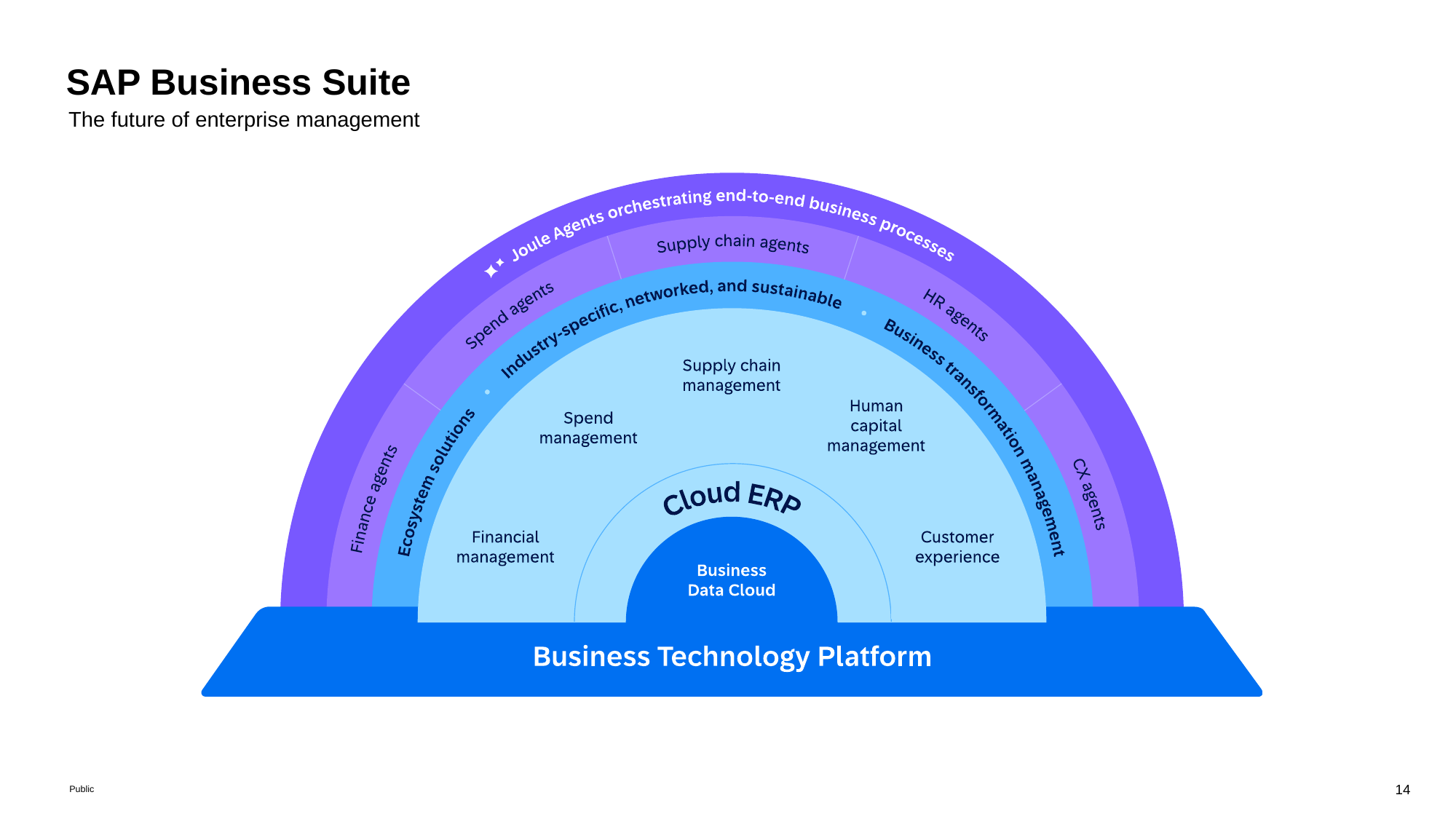

# SAP Business Suite
The future of enterprise management